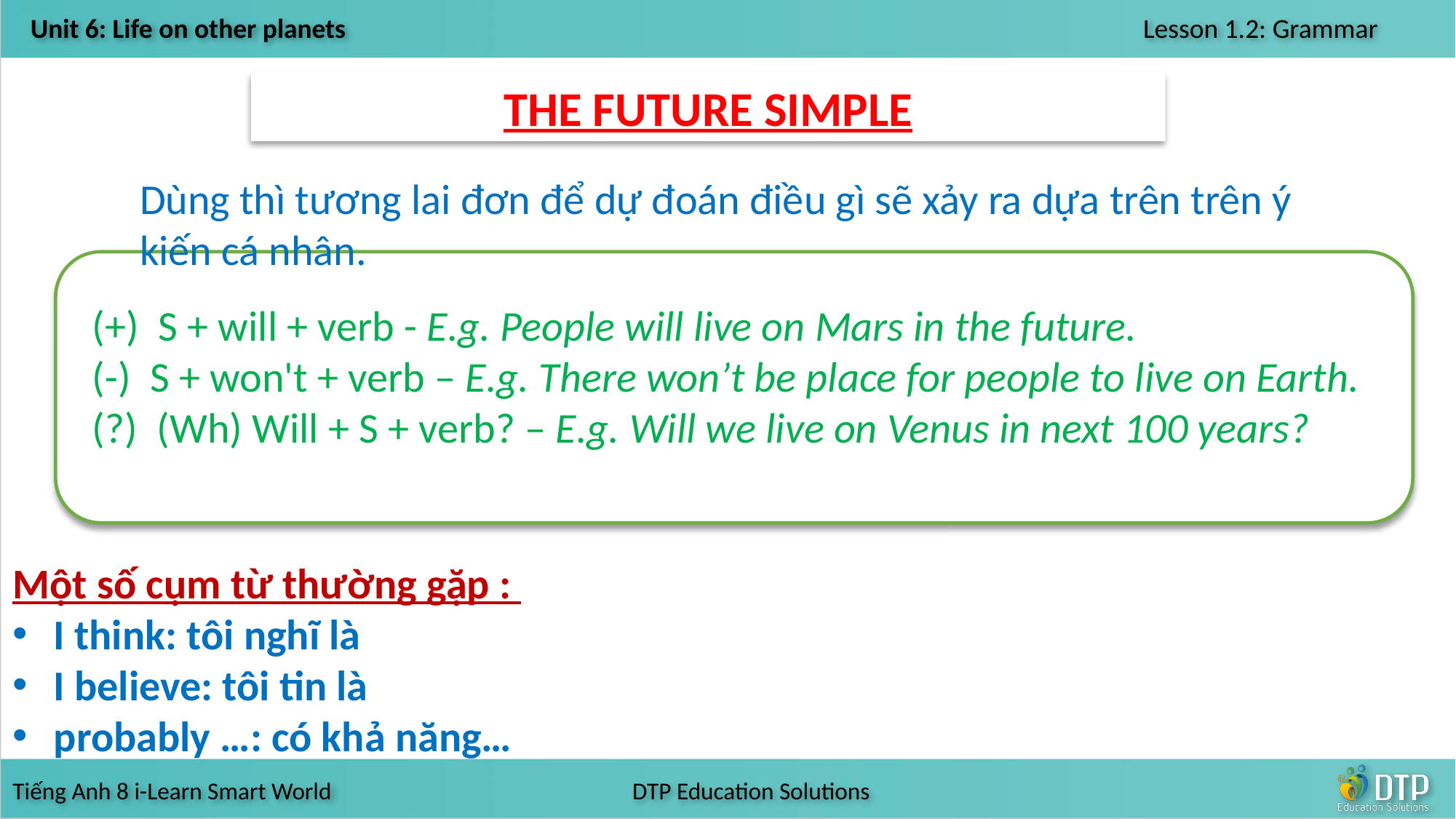

THE FUTURE SIMPLE
Dùng thì tương lai đơn để dự đoán điều gì sẽ xảy ra dựa trên trên ý kiến cá nhân.

(+)  S + will + verb - E.g. People will live on Mars in the future.
(-)  S + won't + verb – E.g. There won’t be place for people to live on Earth.
(?)  (Wh) Will + S + verb? – E.g. Will we live on Venus in next 100 years?

Một số cụm từ thường gặp :
I think: tôi nghĩ là
I believe: tôi tin là
probably …: có khả năng…